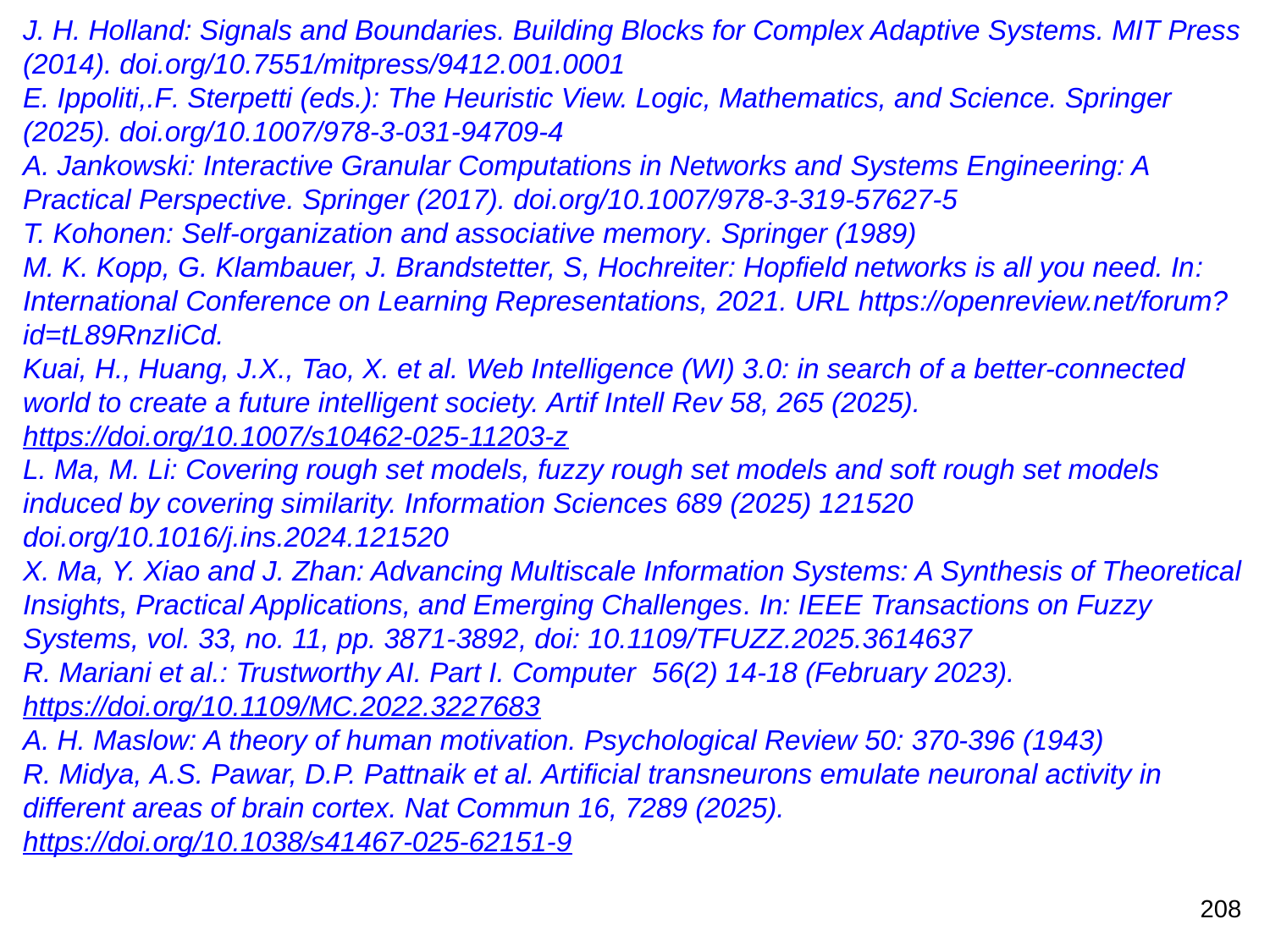

J. H. Holland: Signals and Boundaries. Building Blocks for Complex Adaptive Systems. MIT Press (2014). doi.org/10.7551/mitpress/9412.001.0001
E. Ippoliti,.F. Sterpetti (eds.): The Heuristic View. Logic, Mathematics, and Science. Springer (2025). doi.org/10.1007/978-3-031-94709-4
A. Jankowski: Interactive Granular Computations in Networks and Systems Engineering: A Practical Perspective. Springer (2017). doi.org/10.1007/978-3-319-57627-5
T. Kohonen: Self-organization and associative memory. Springer (1989)
M. K. Kopp, G. Klambauer, J. Brandstetter, S, Hochreiter: Hopfield networks is all you need. In: International Conference on Learning Representations, 2021. URL https://openreview.net/forum?id=tL89RnzIiCd.
Kuai, H., Huang, J.X., Tao, X. et al. Web Intelligence (WI) 3.0: in search of a better-connected world to create a future intelligent society. Artif Intell Rev 58, 265 (2025). https://doi.org/10.1007/s10462-025-11203-z
L. Ma, M. Li: Covering rough set models, fuzzy rough set models and soft rough set models induced by covering similarity. Information Sciences 689 (2025) 121520 doi.org/10.1016/j.ins.2024.121520
X. Ma, Y. Xiao and J. Zhan: Advancing Multiscale Information Systems: A Synthesis of Theoretical Insights, Practical Applications, and Emerging Challenges. In: IEEE Transactions on Fuzzy Systems, vol. 33, no. 11, pp. 3871-3892, doi: 10.1109/TFUZZ.2025.3614637
R. Mariani et al.: Trustworthy AI. Part I. Computer  56(2) 14-18 (February 2023). https://doi.org/10.1109/MC.2022.3227683
A. H. Maslow: A theory of human motivation. Psychological Review 50: 370-396 (1943)
R. Midya, A.S. Pawar, D.P. Pattnaik et al. Artificial transneurons emulate neuronal activity in different areas of brain cortex. Nat Commun 16, 7289 (2025). https://doi.org/10.1038/s41467-025-62151-9

208